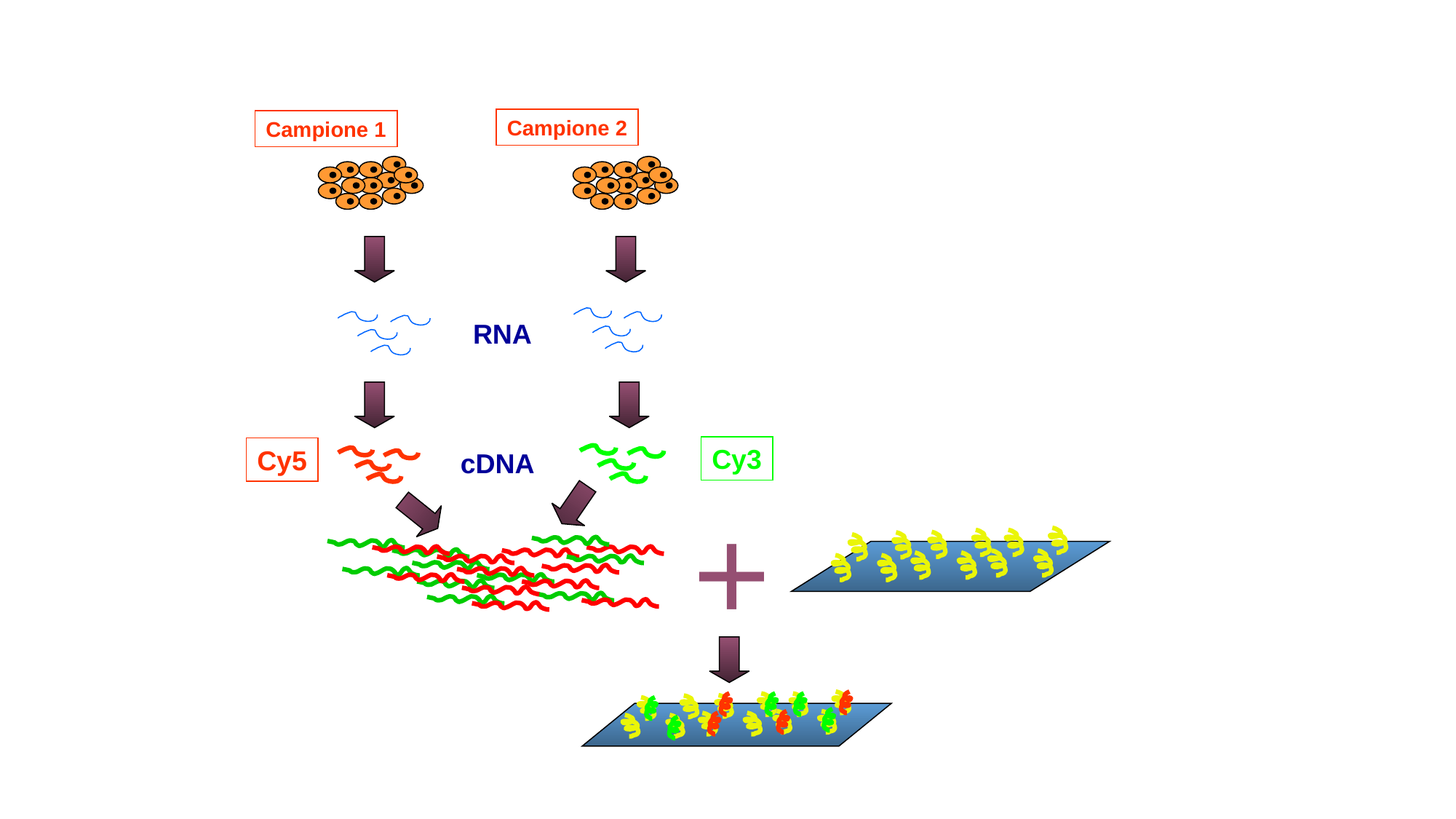

Campione 2
Campione 1

RNA

Cy3
Cy5
cDNA

+